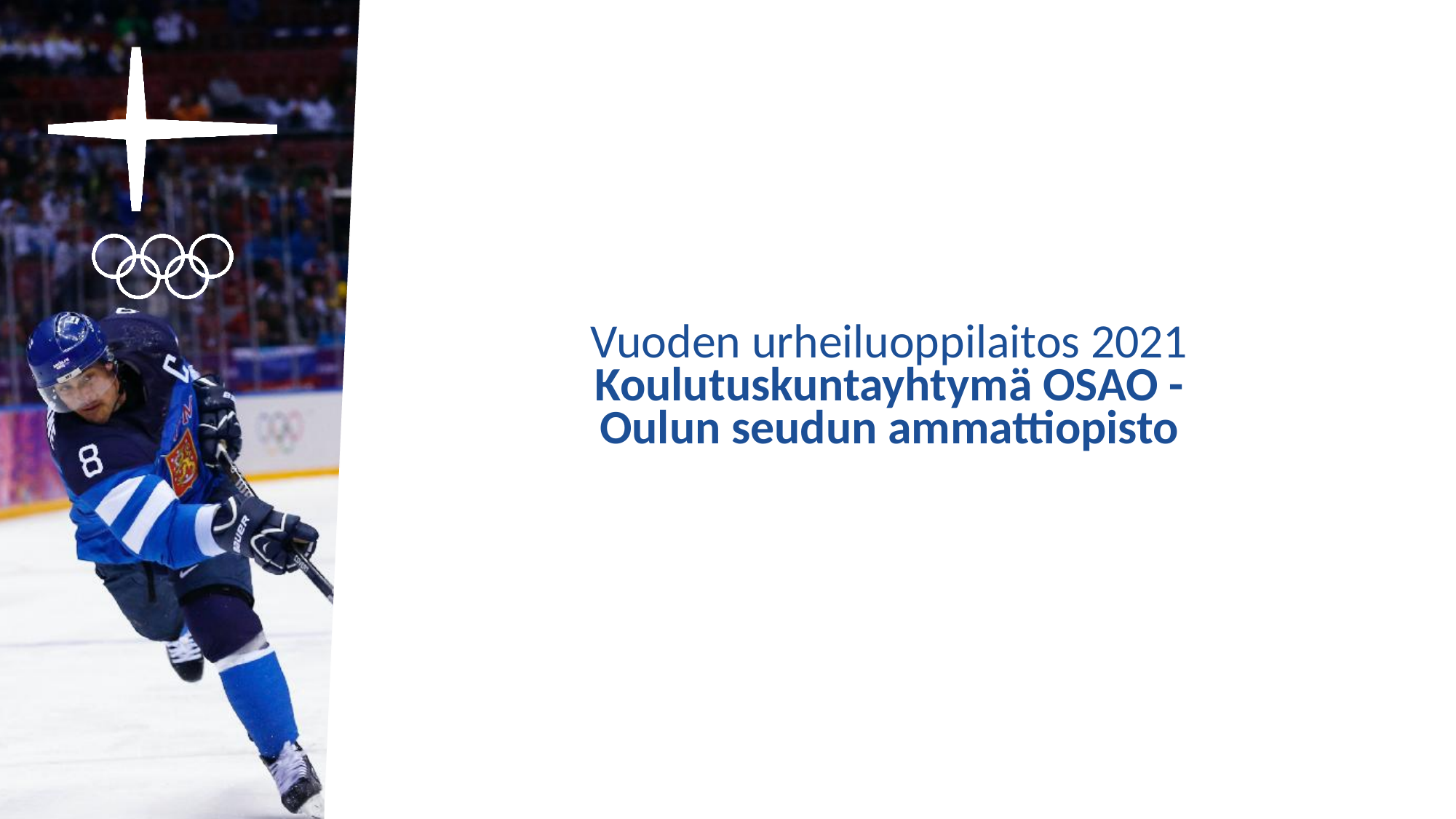

Vuoden urheiluoppilaitos 2021
Koulutuskuntayhtymä OSAO -
Oulun seudun ammattiopisto